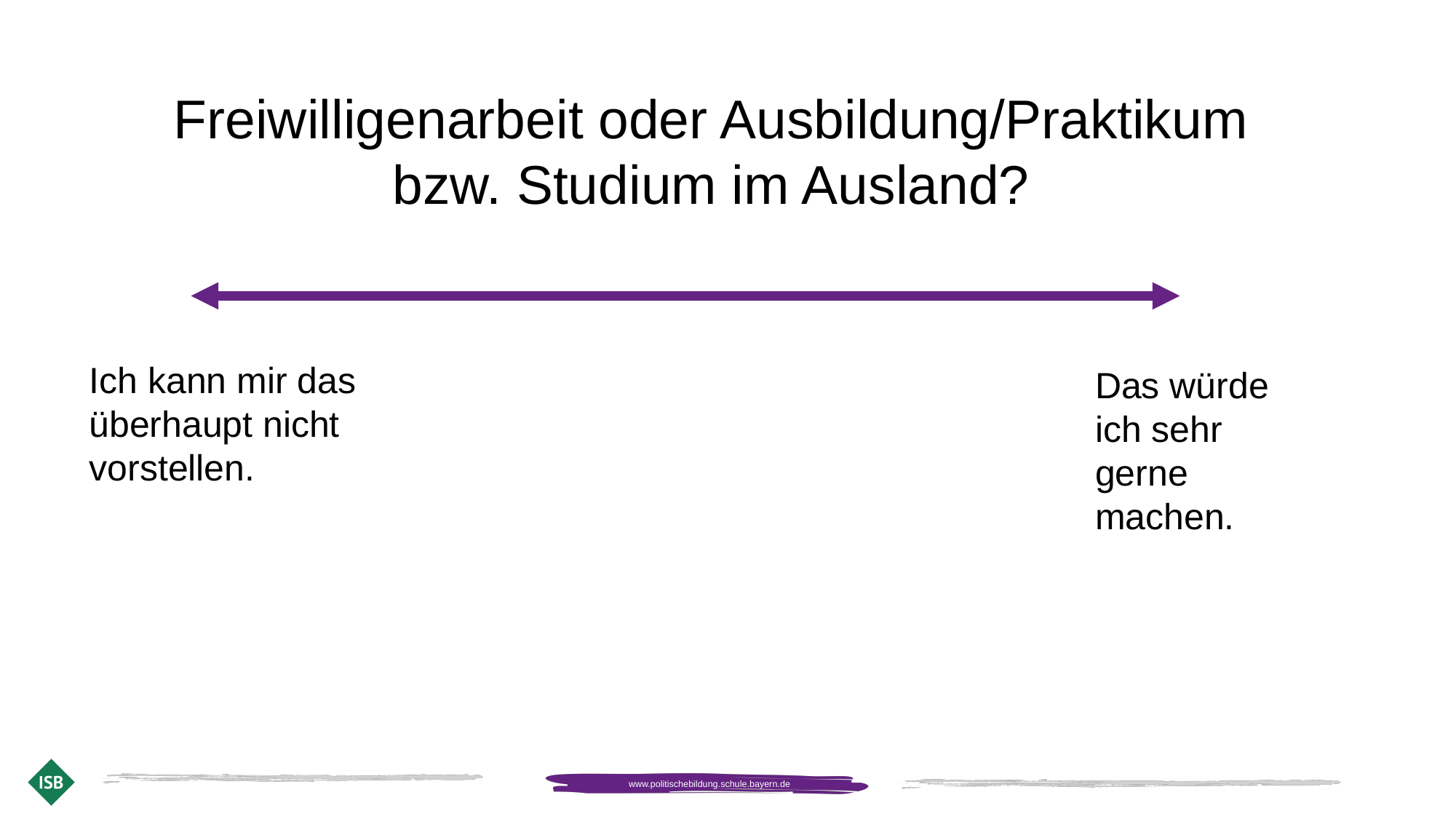

Freiwilligenarbeit oder Ausbildung/Praktikum bzw. Studium im Ausland?
Ich kann mir das überhaupt nicht vorstellen.
Das würde ich sehr gerne machen.